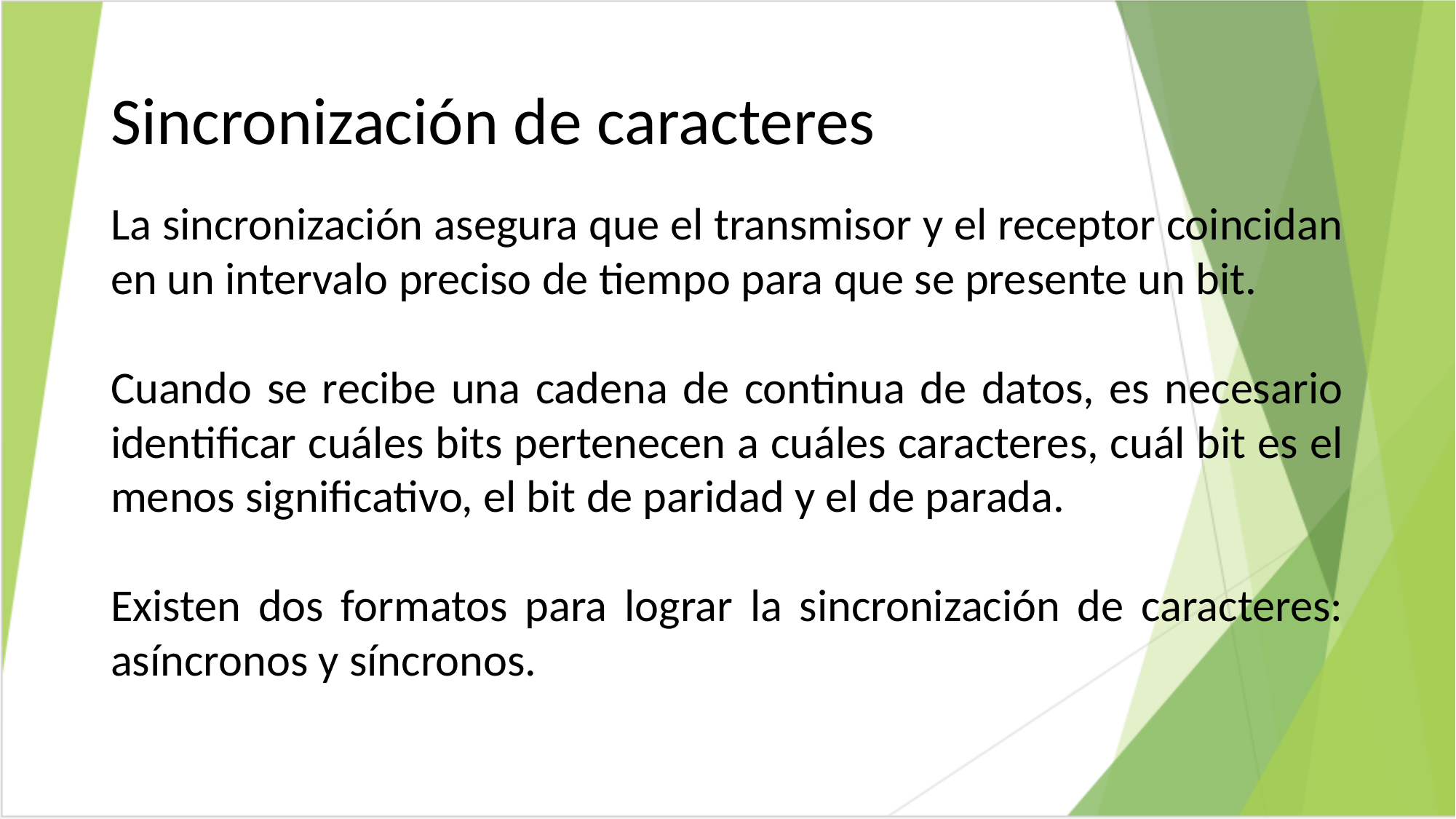

# Sincronización de caracteres
La sincronización asegura que el transmisor y el receptor coincidan en un intervalo preciso de tiempo para que se presente un bit.

Cuando se recibe una cadena de continua de datos, es necesario identificar cuáles bits pertenecen a cuáles caracteres, cuál bit es el menos significativo, el bit de paridad y el de parada.

Existen dos formatos para lograr la sincronización de caracteres: asíncronos y síncronos.